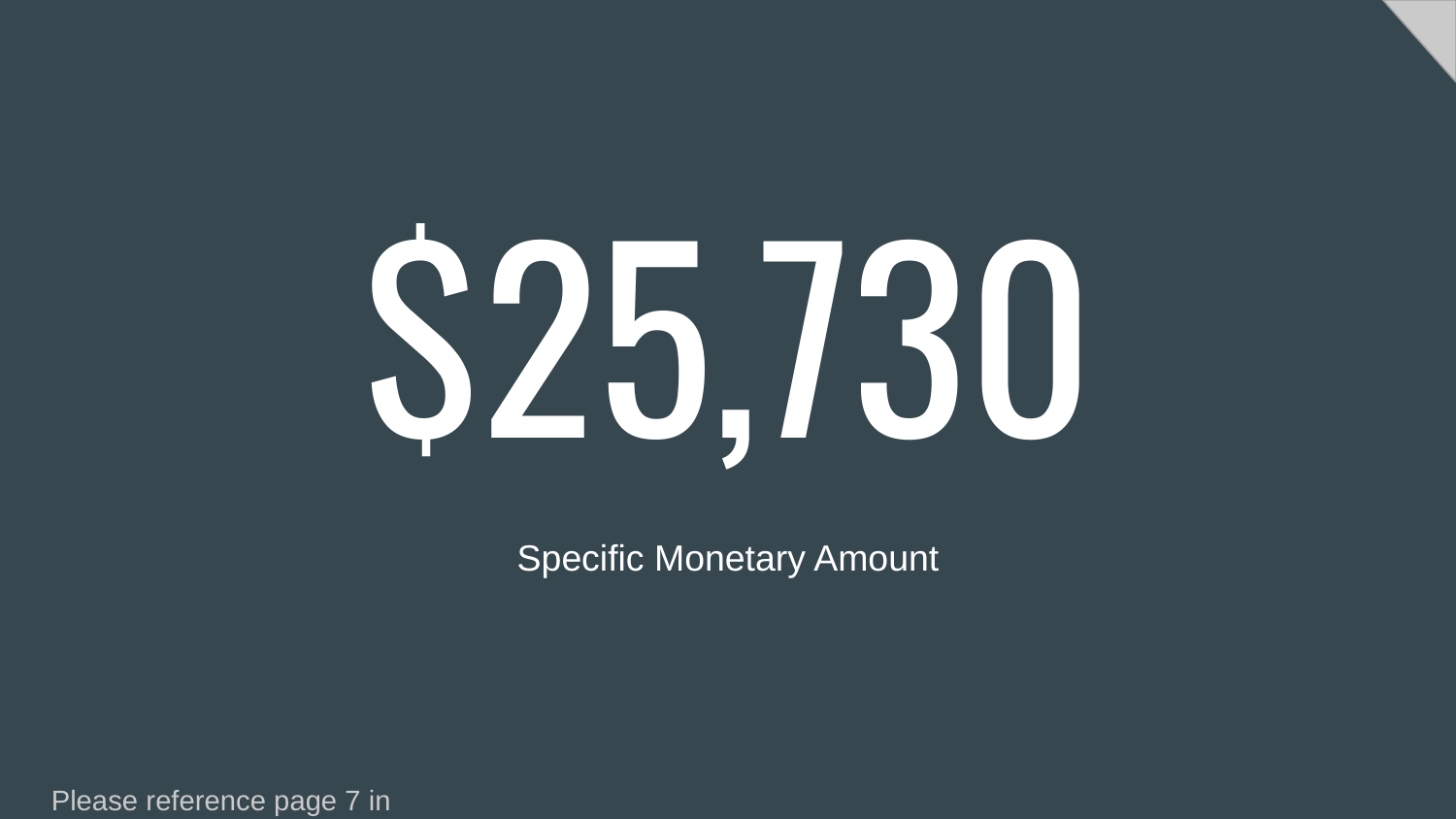

# $25,730
Specific Monetary Amount
Please reference page 7 in packet.